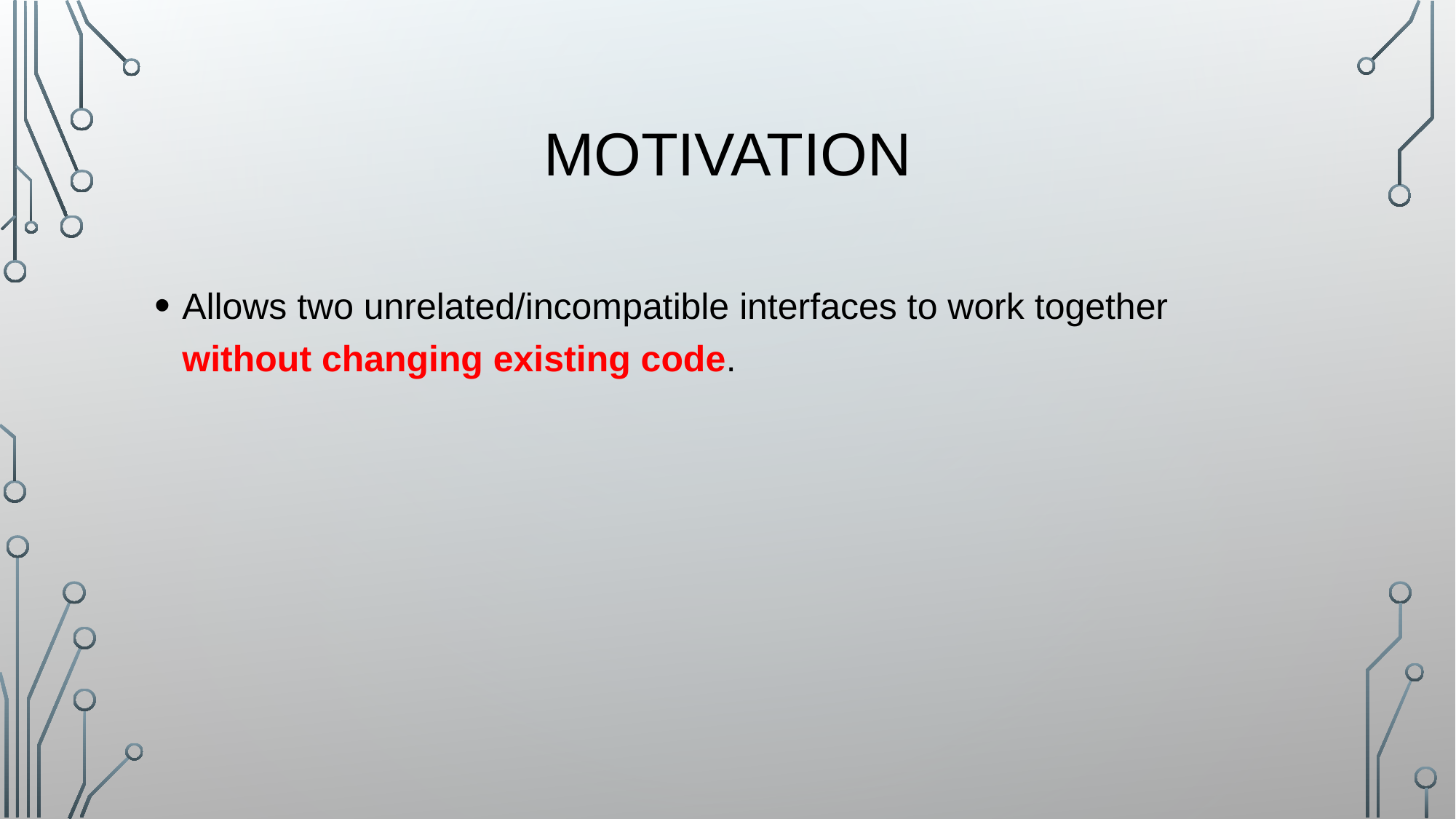

# Motivation
Allows two unrelated/incompatible interfaces to work together without changing existing code.